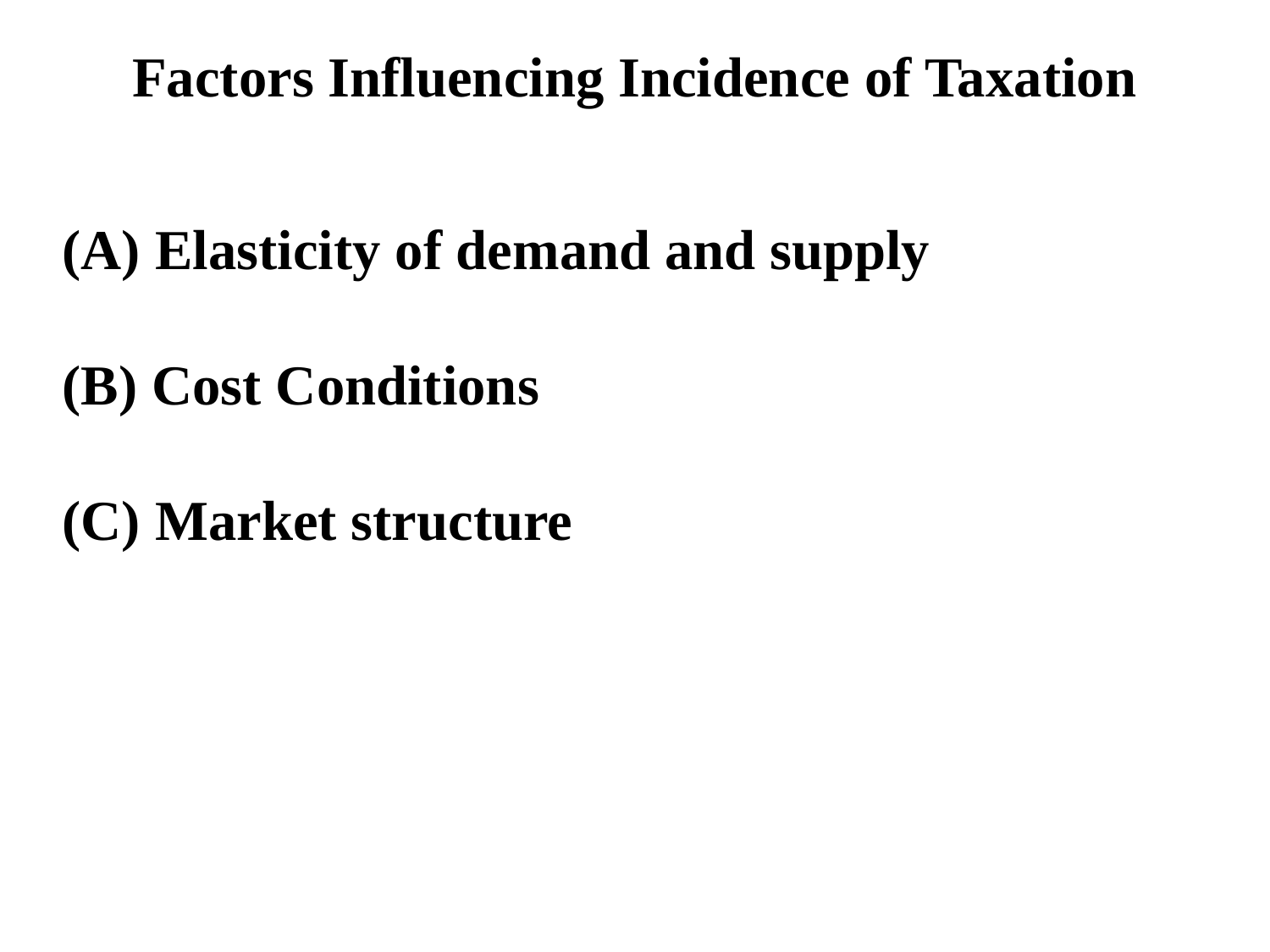

# Factors Influencing Incidence of Taxation
 Elasticity of demand and supply
 Cost Conditions
 Market structure